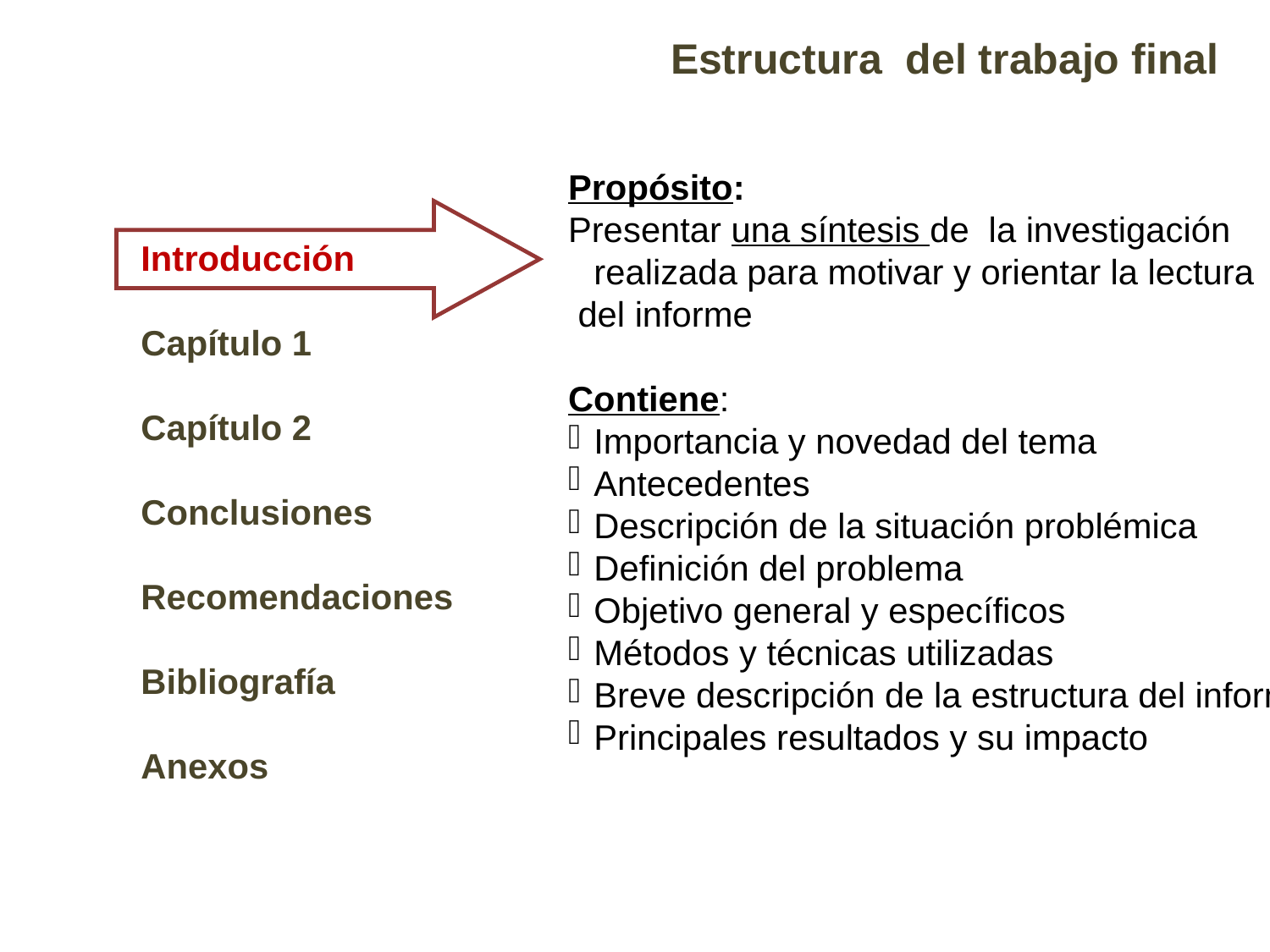

Estructura  del trabajo final
Propósito:
Presentar una síntesis de  la investigación realizada para motivar y orientar la lectura
 del informe

Contiene:
Importancia y novedad del tema
Antecedentes
Descripción de la situación problémica
Definición del problema
Objetivo general y específicos
Métodos y técnicas utilizadas
Breve descripción de la estructura del informe
Principales resultados y su impacto

Introducción

Capítulo 1

Capítulo 2

Conclusiones

Recomendaciones

Bibliografía

Anexos